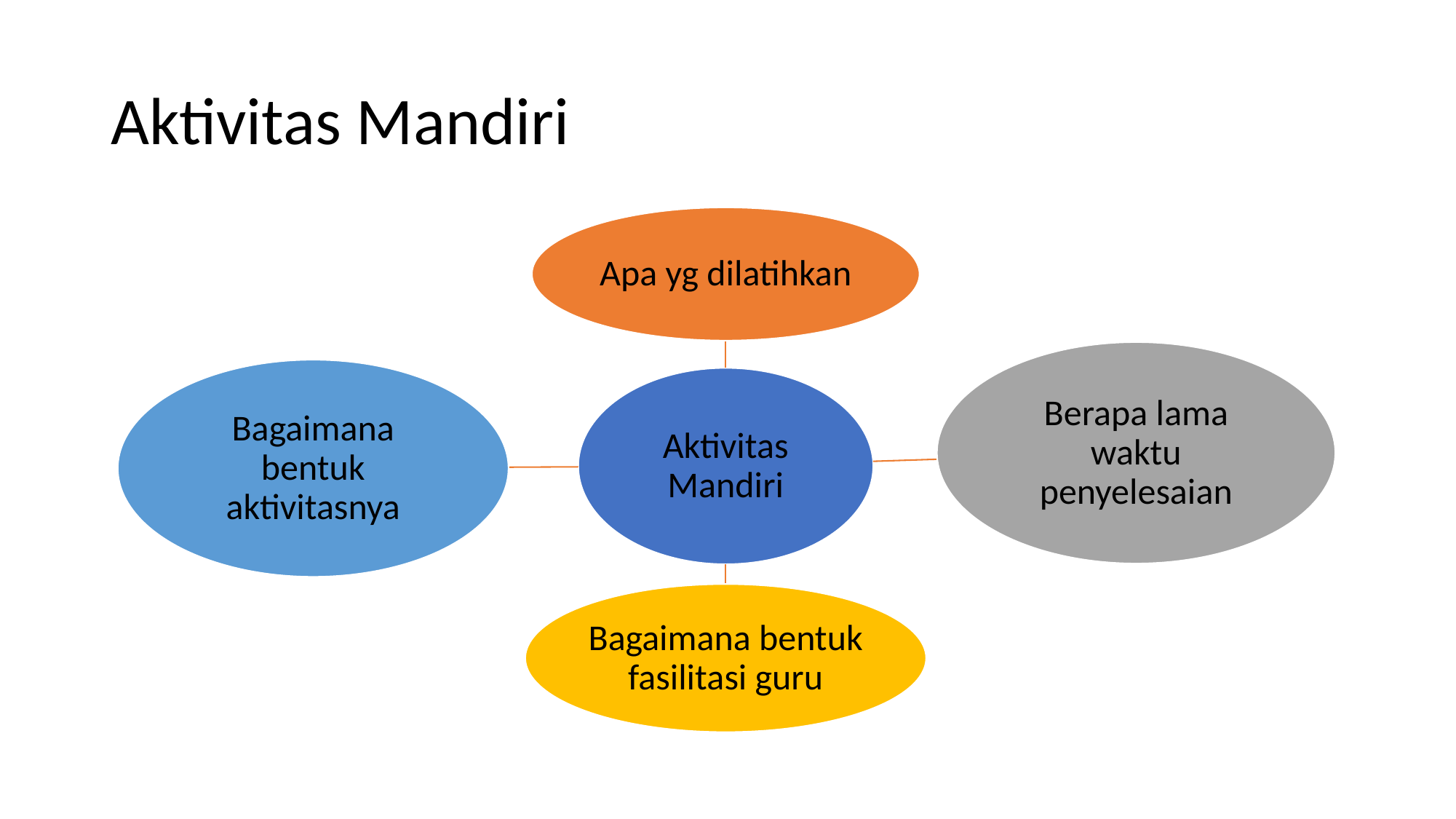

# Aktivitas Mandiri
Aktivitas Mandiri

Apa yg dilatihkan

Berapa lama waktu penyelesaian

Bagaimana bentuk fasilitasi guru

Bagaimana bentuk aktivitasnya